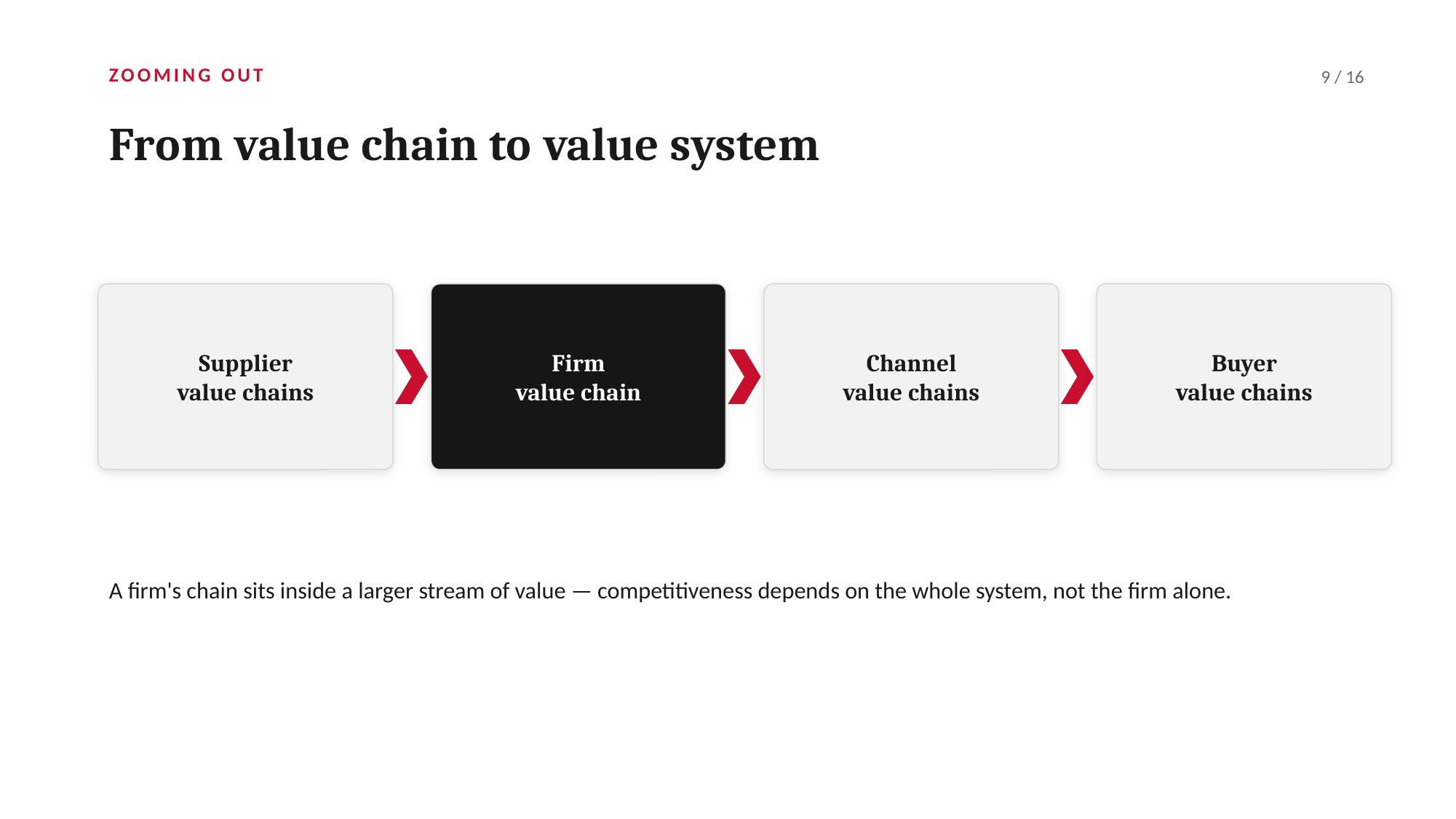

ZOOMING OUT
9 / 16
From value chain to value system

Supplier
value chains

Firm
value chain

Channel
value chains

Buyer
value chains

A firm's chain sits inside a larger stream of value — competitiveness depends on the whole system, not the firm alone.